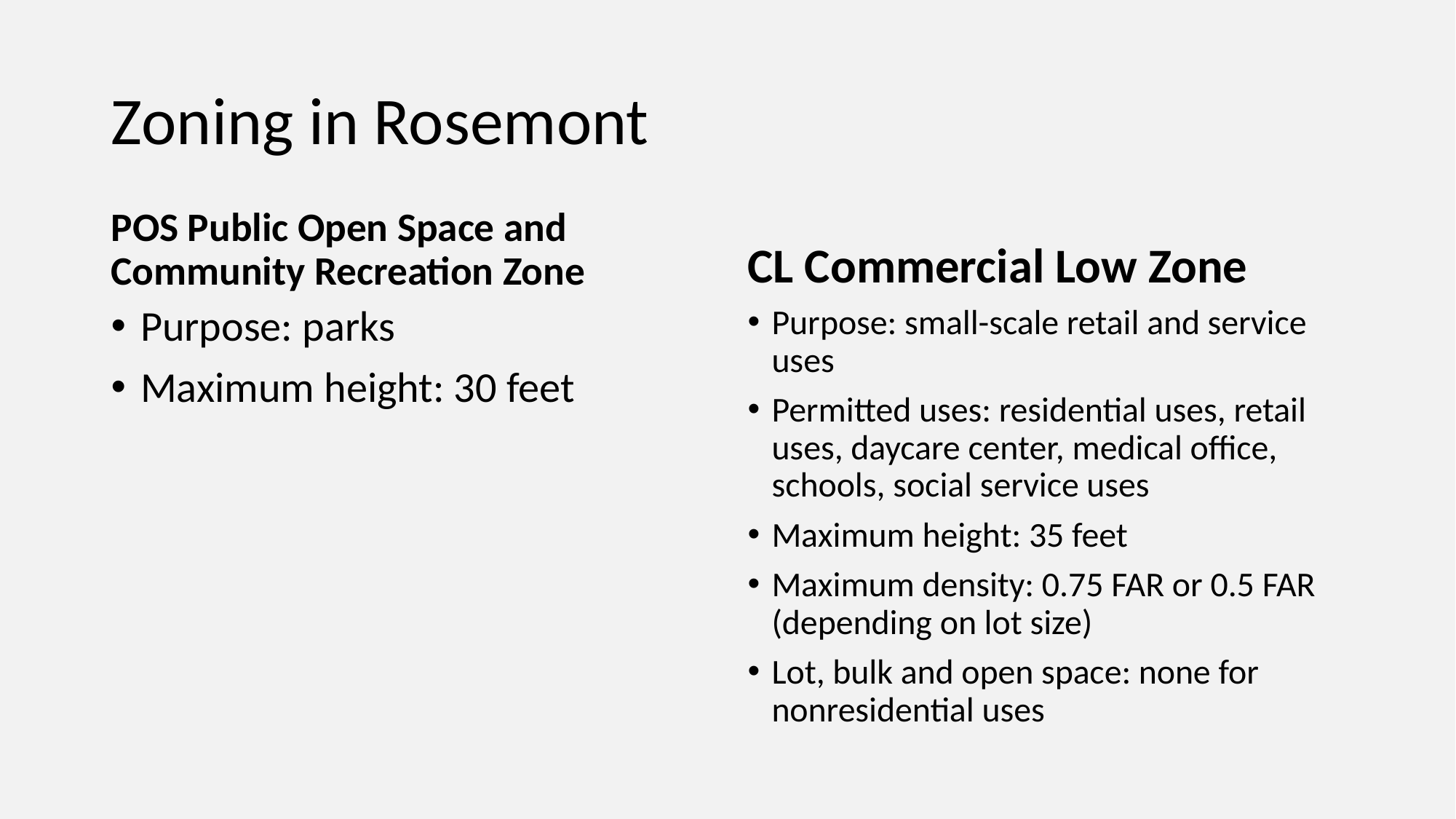

# Zoning in Rosemont
POS Public Open Space and Community Recreation Zone
CL Commercial Low Zone
Purpose: parks
Maximum height: 30 feet
Purpose: small-scale retail and service uses
Permitted uses: residential uses, retail uses, daycare center, medical office, schools, social service uses
Maximum height: 35 feet
Maximum density: 0.75 FAR or 0.5 FAR (depending on lot size)
Lot, bulk and open space: none for nonresidential uses